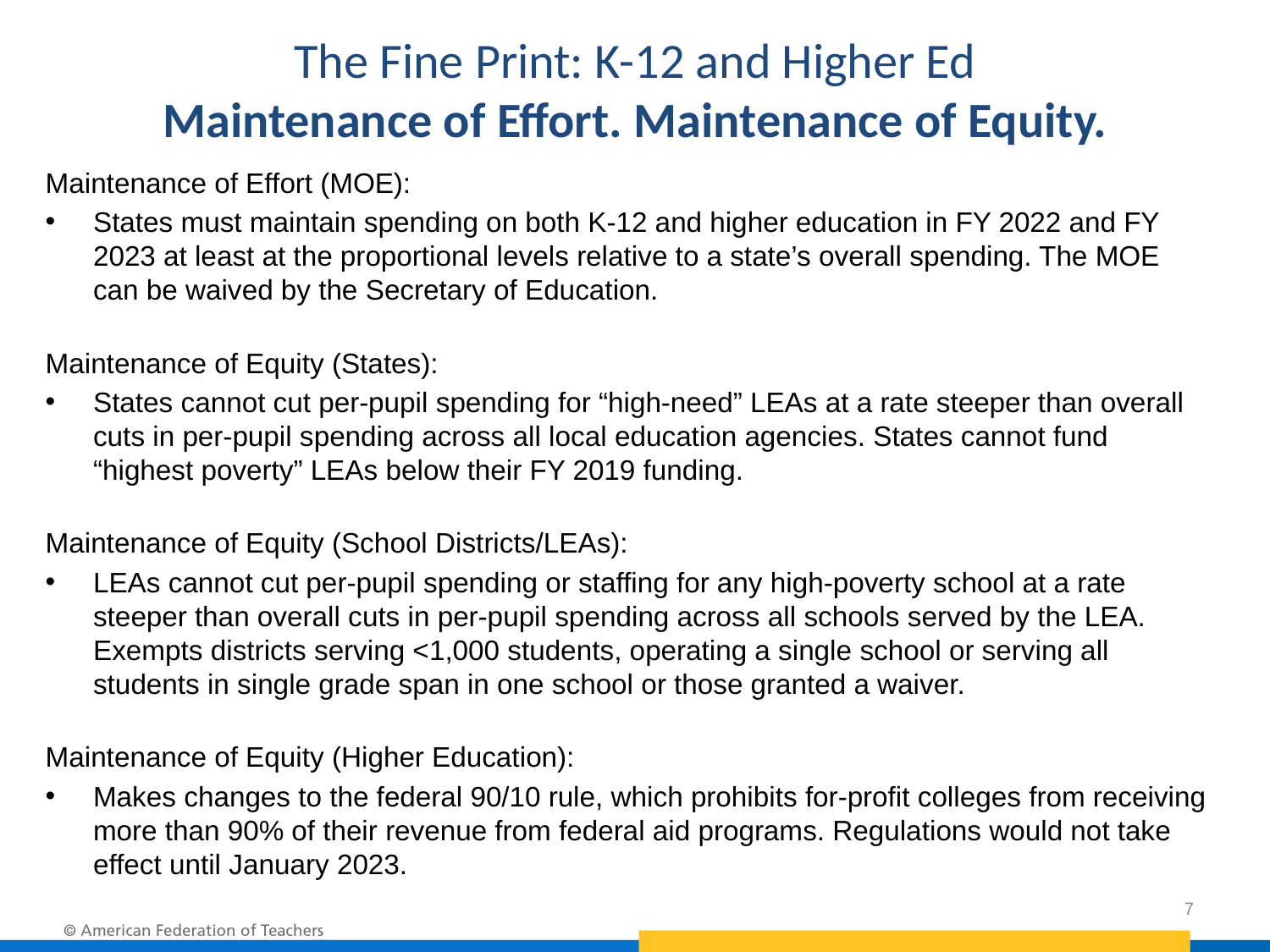

# The Fine Print: K-12 and Higher Ed Maintenance of Effort. Maintenance of Equity.
Maintenance of Effort (MOE):
States must maintain spending on both K-12 and higher education in FY 2022 and FY 2023 at least at the proportional levels relative to a state’s overall spending. The MOE can be waived by the Secretary of Education.
Maintenance of Equity (States):
States cannot cut per-pupil spending for “high-need” LEAs at a rate steeper than overall cuts in per-pupil spending across all local education agencies. States cannot fund “highest poverty” LEAs below their FY 2019 funding.
Maintenance of Equity (School Districts/LEAs):
LEAs cannot cut per-pupil spending or staffing for any high-poverty school at a rate steeper than overall cuts in per-pupil spending across all schools served by the LEA. Exempts districts serving <1,000 students, operating a single school or serving all students in single grade span in one school or those granted a waiver.
Maintenance of Equity (Higher Education):
Makes changes to the federal 90/10 rule, which prohibits for-profit colleges from receiving more than 90% of their revenue from federal aid programs. Regulations would not take effect until January 2023.

7